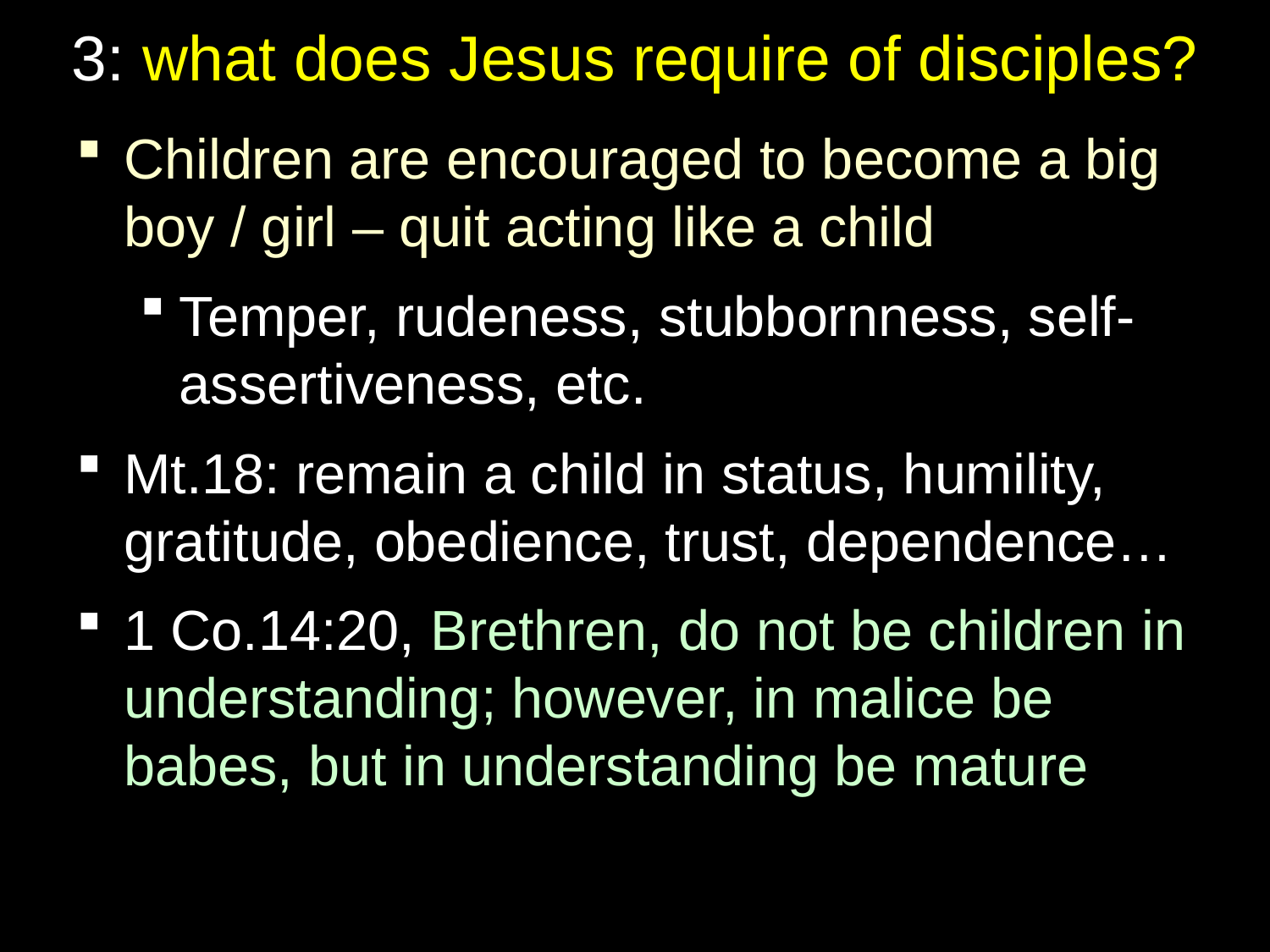

# 3: what does Jesus require of disciples?
Children are encouraged to become a big boy / girl – quit acting like a child
Temper, rudeness, stubbornness, self-assertiveness, etc.
Mt.18: remain a child in status, humility, gratitude, obedience, trust, dependence…
1 Co.14:20, Brethren, do not be children in understanding; however, in malice be babes, but in understanding be mature